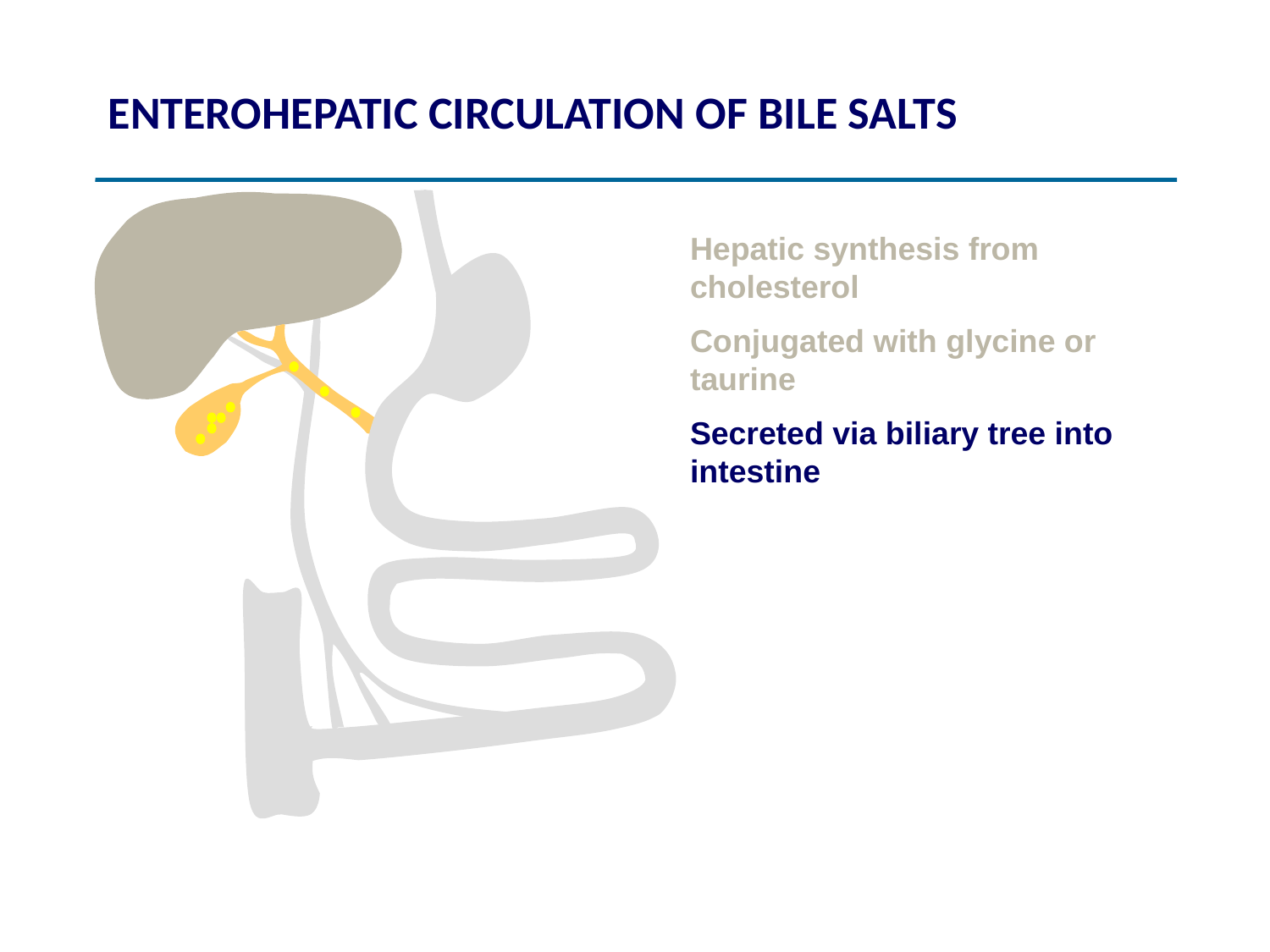

# ENTEROHEPATIC CIRCULATION OF BILE SALTS

Hepatic synthesis from cholesterol
Conjugated with glycine or taurine
Secreted via biliary tree into intestine